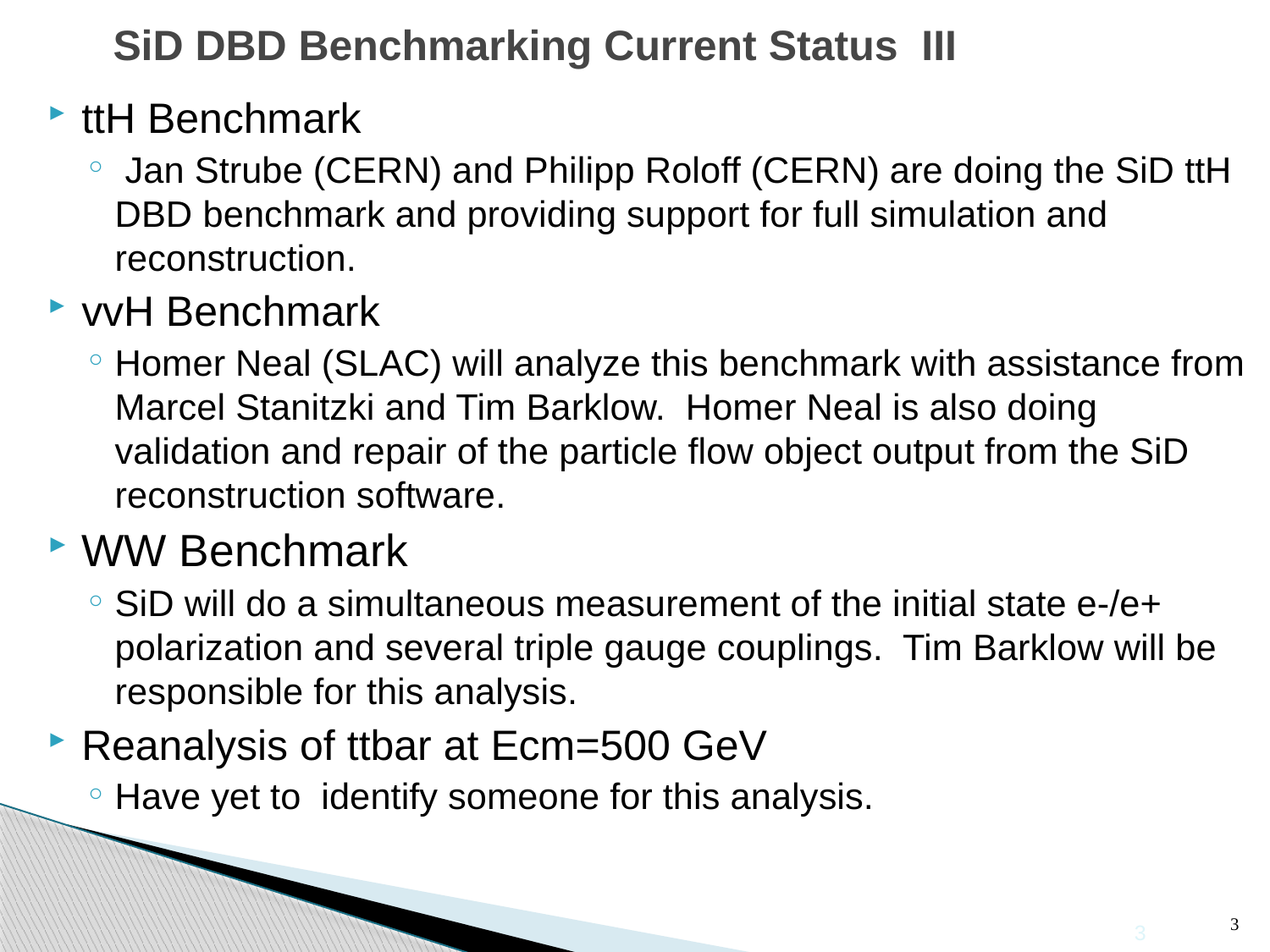

# SiD DBD Benchmarking Current Status  III
ttH Benchmark
 Jan Strube (CERN) and Philipp Roloff (CERN) are doing the SiD ttH DBD benchmark and providing support for full simulation and reconstruction.
vvH Benchmark
Homer Neal (SLAC) will analyze this benchmark with assistance from  Marcel Stanitzki and Tim Barklow.  Homer Neal is also doing validation and repair of the particle flow object output from the SiD reconstruction software.
WW Benchmark
SiD will do a simultaneous measurement of the initial state e-/e+ polarization and several triple gauge couplings.  Tim Barklow will be responsible for this analysis.
Reanalysis of ttbar at Ecm=500 GeV
Have yet to  identify someone for this analysis.

3